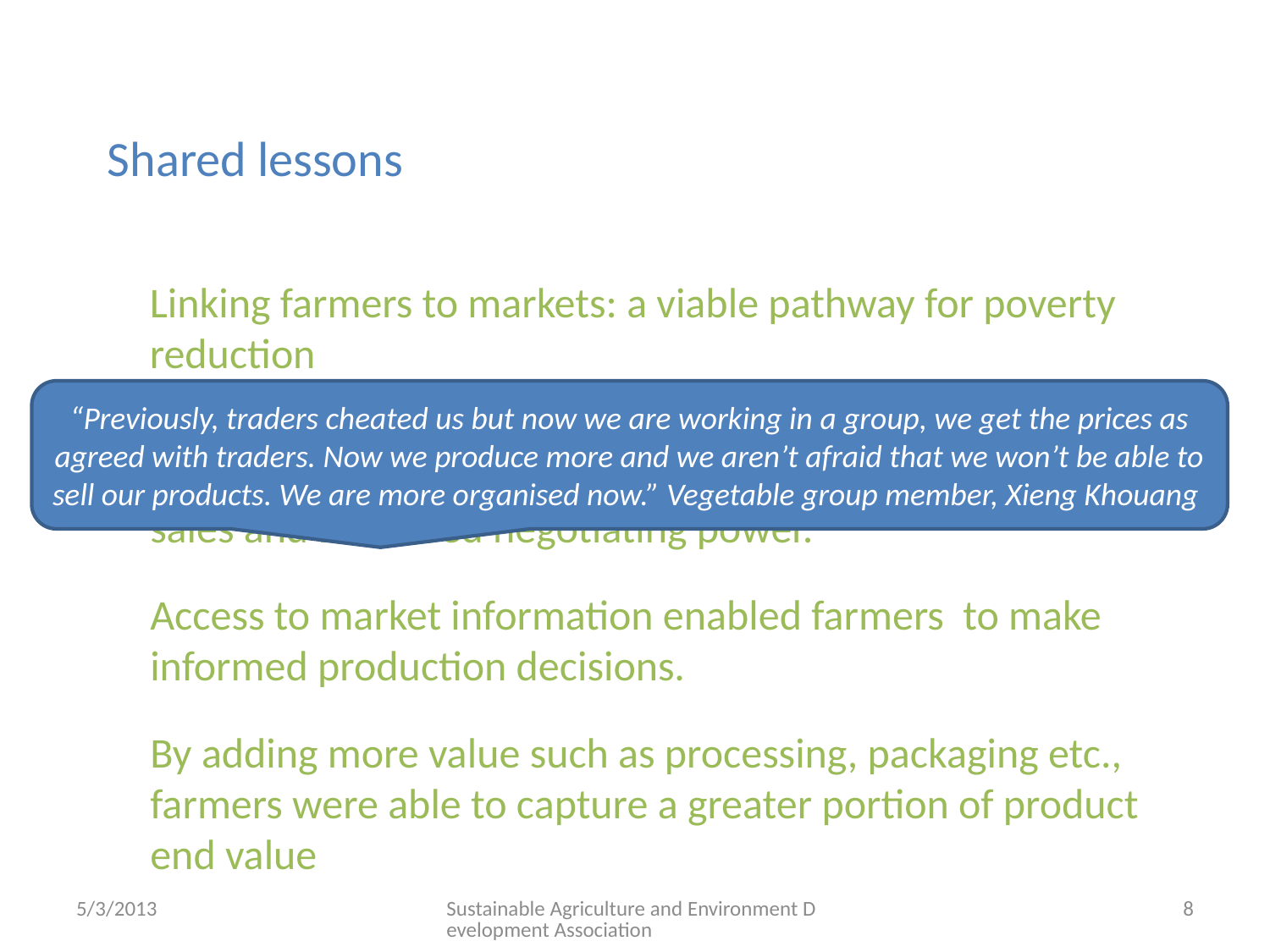

Shared lessons
Linking farmers to markets: a viable pathway for poverty reduction
“Previously, traders cheated us but now we are working in a group, we get the prices as agreed with traders. Now we produce more and we aren’t afraid that we won’t be able to sell our products. We are more organised now.” Vegetable group member, Xieng Khouang
Improved organisational development of smallholder producer groups and associations resulted in organised sales and increased negotiating power.
Access to market information enabled farmers  to make informed production decisions.
By adding more value such as processing, packaging etc., farmers were able to capture a greater portion of product end value
5/3/2013
Sustainable Agriculture and Environment Development Association
8